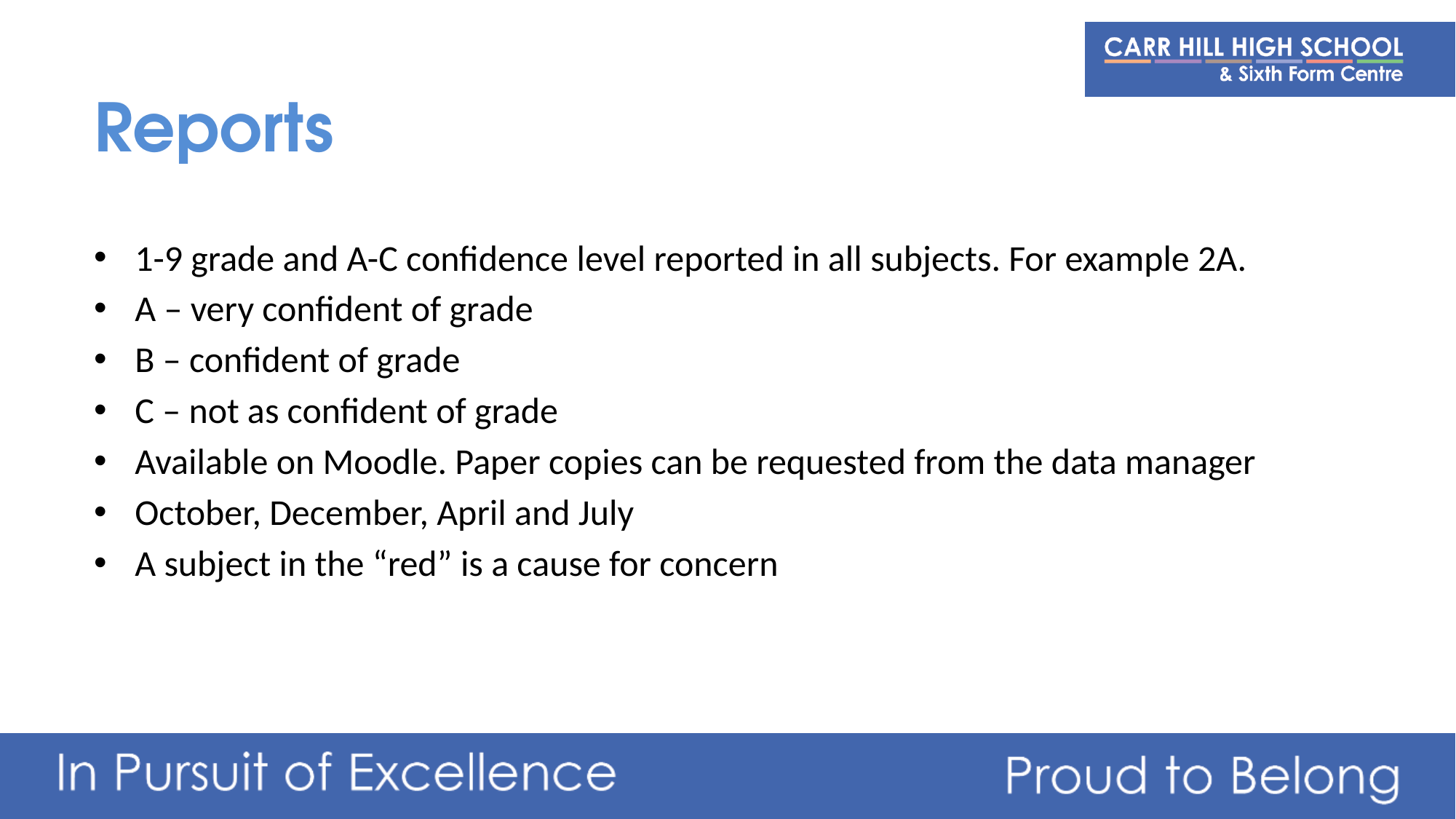

# Reports
1-9 grade and A-C confidence level reported in all subjects. For example 2A.
A – very confident of grade
B – confident of grade
C – not as confident of grade
Available on Moodle. Paper copies can be requested from the data manager
October, December, April and July
A subject in the “red” is a cause for concern